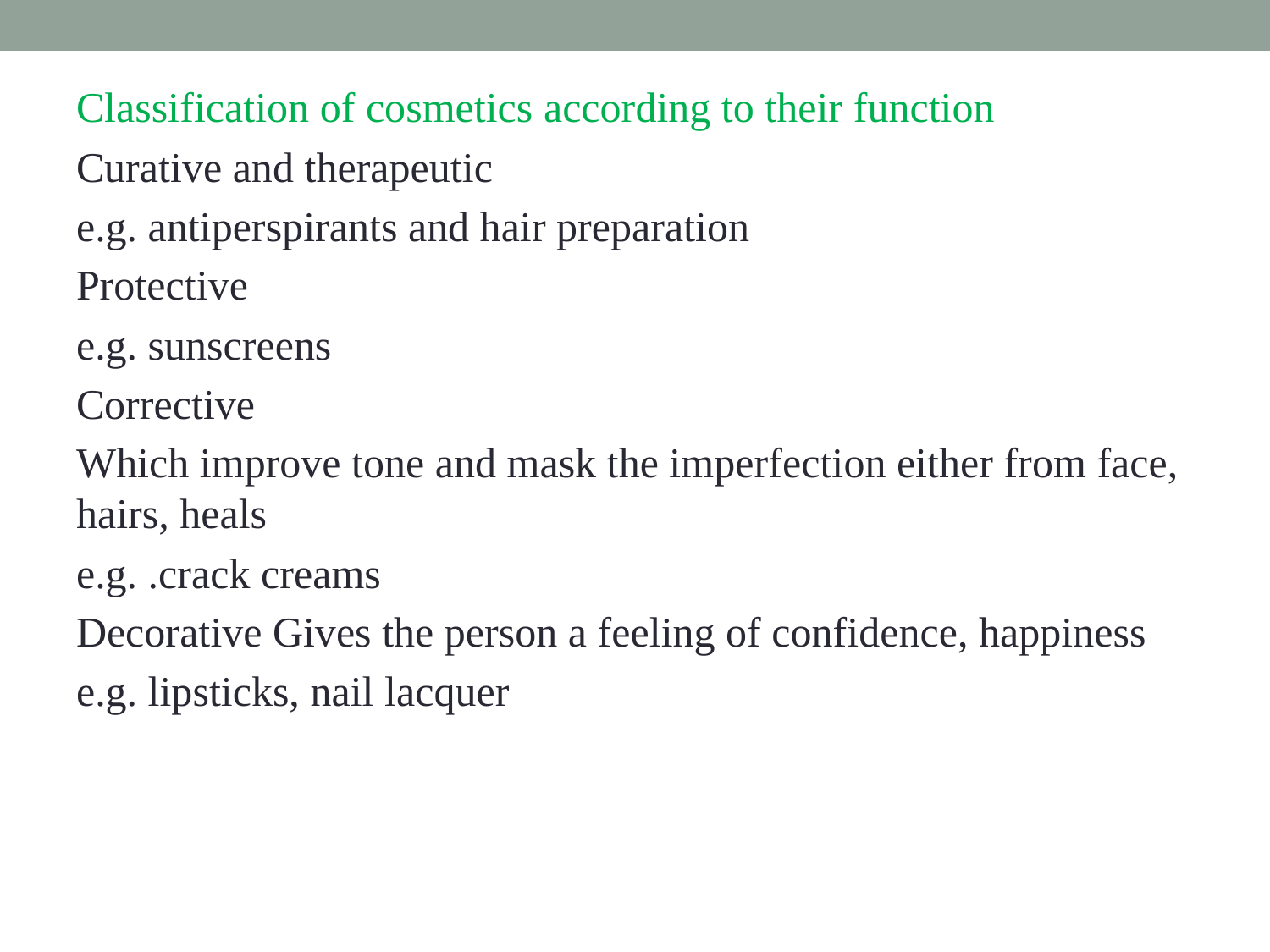

Classification of cosmetics according to their function
Curative and therapeutic
e.g. antiperspirants and hair preparation
Protective
e.g. sunscreens
Corrective
Which improve tone and mask the imperfection either from face, hairs, heals
e.g. .crack creams
Decorative Gives the person a feeling of confidence, happiness
e.g. lipsticks, nail lacquer